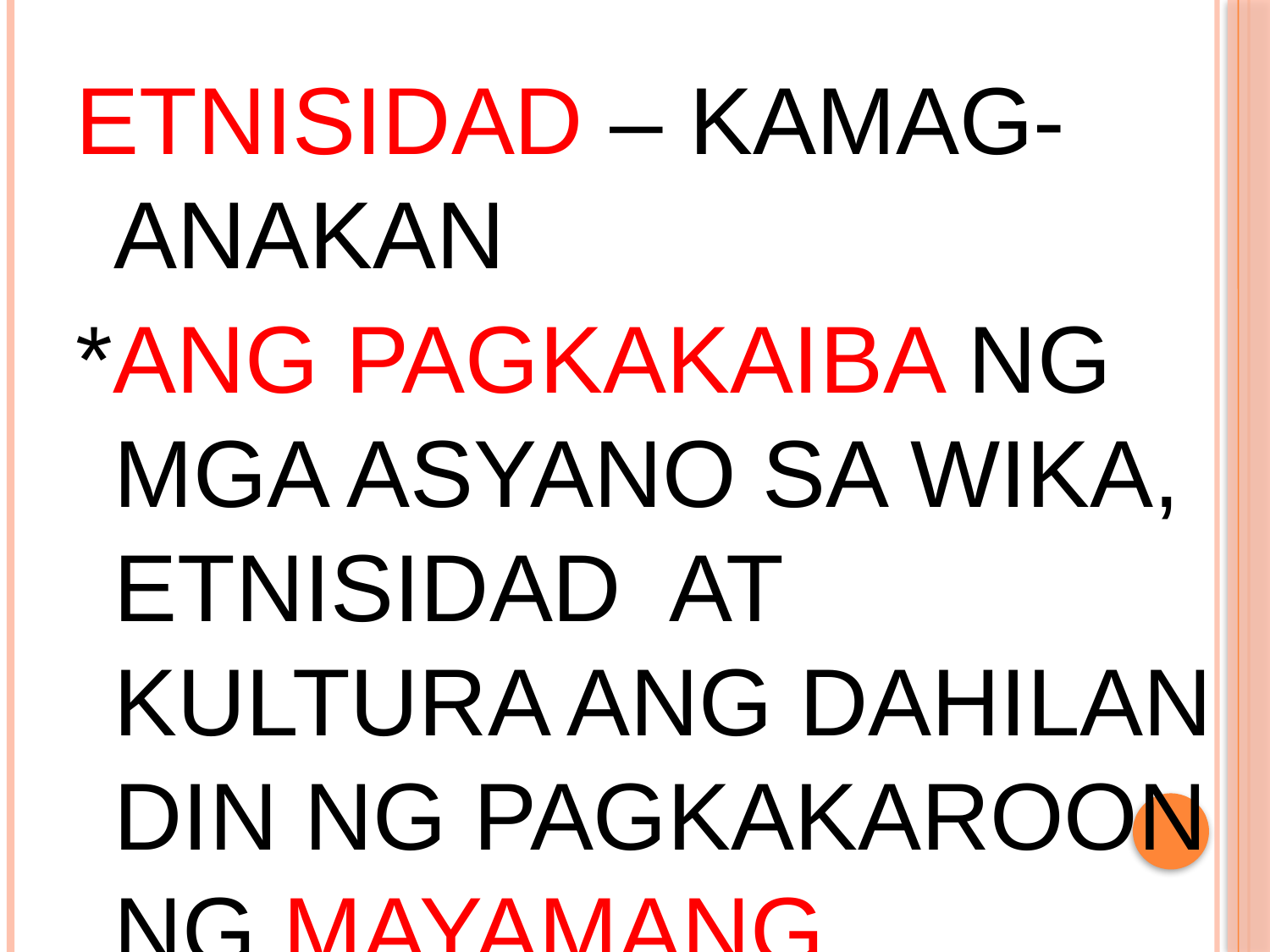

ETNISIDAD – KAMAG-ANAKAN
*ANG PAGKAKAIBA NG MGA ASYANO SA WIKA, ETNISIDAD  AT KULTURA ANG DAHILAN DIN NG PAGKAKAROON NG MAYAMANG KULTURA SA REHIYON.